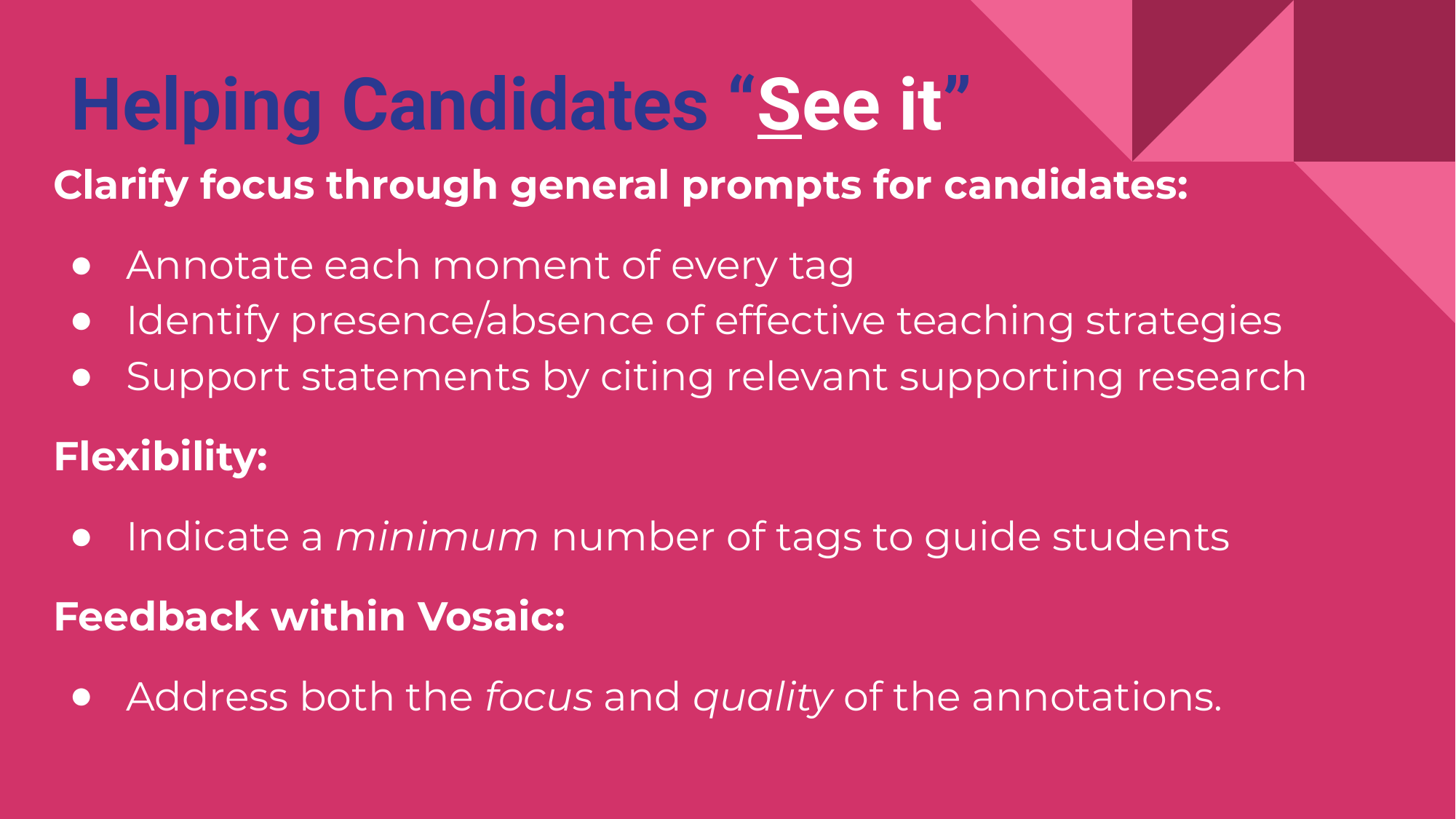

# Helping Candidates “See it”
Clarify focus through general prompts for candidates:
Annotate each moment of every tag
Identify presence/absence of effective teaching strategies
Support statements by citing relevant supporting research
Flexibility:
Indicate a minimum number of tags to guide students
Feedback within Vosaic:
Address both the focus and quality of the annotations.